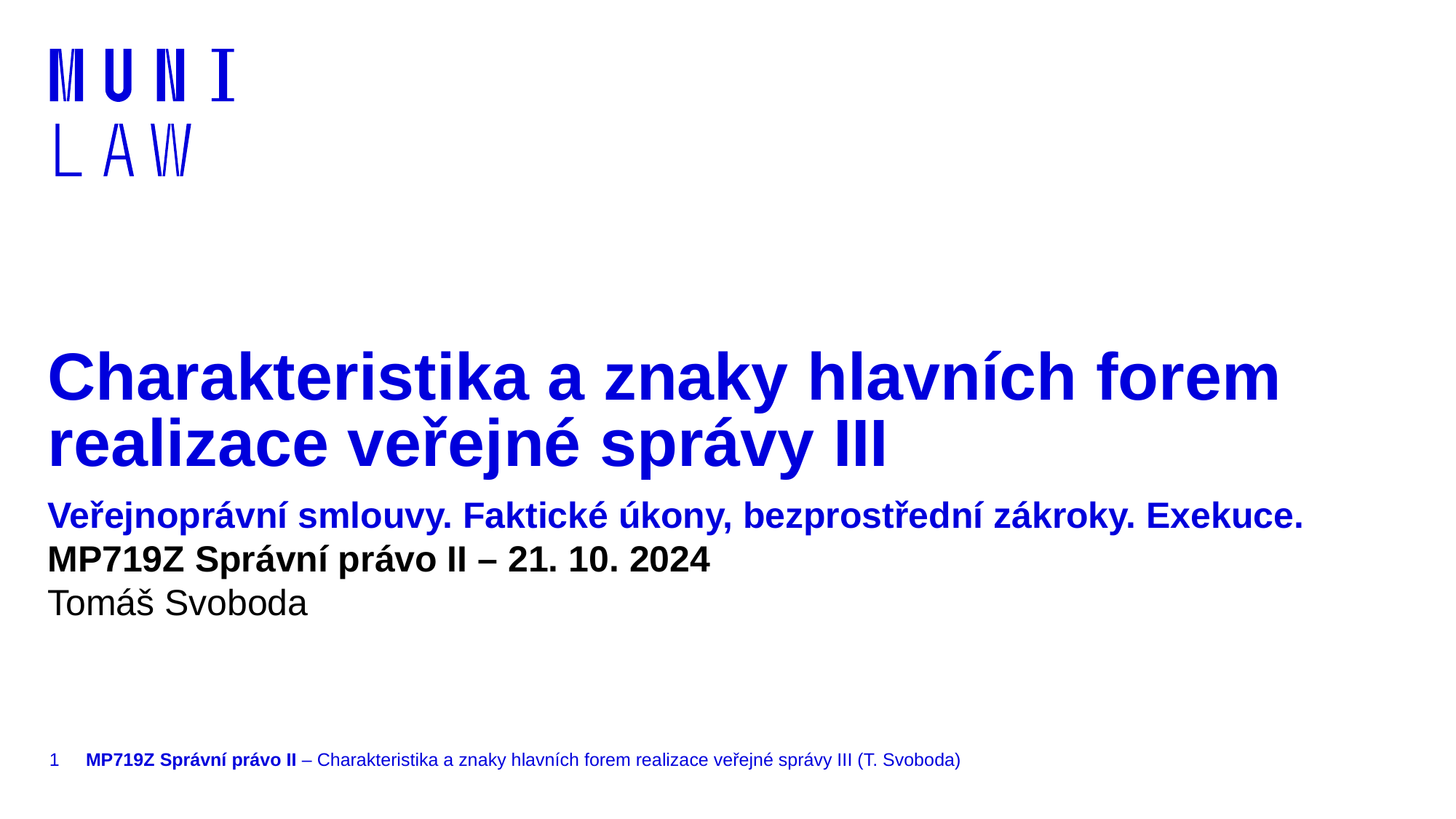

# Charakteristika a znaky hlavních forem realizace veřejné správy III
Veřejnoprávní smlouvy. Faktické úkony, bezprostřední zákroky. Exekuce.
MP719Z Správní právo II – 21. 10. 2024
Tomáš Svoboda

1
MP719Z Správní právo II – Charakteristika a znaky hlavních forem realizace veřejné správy III (T. Svoboda)